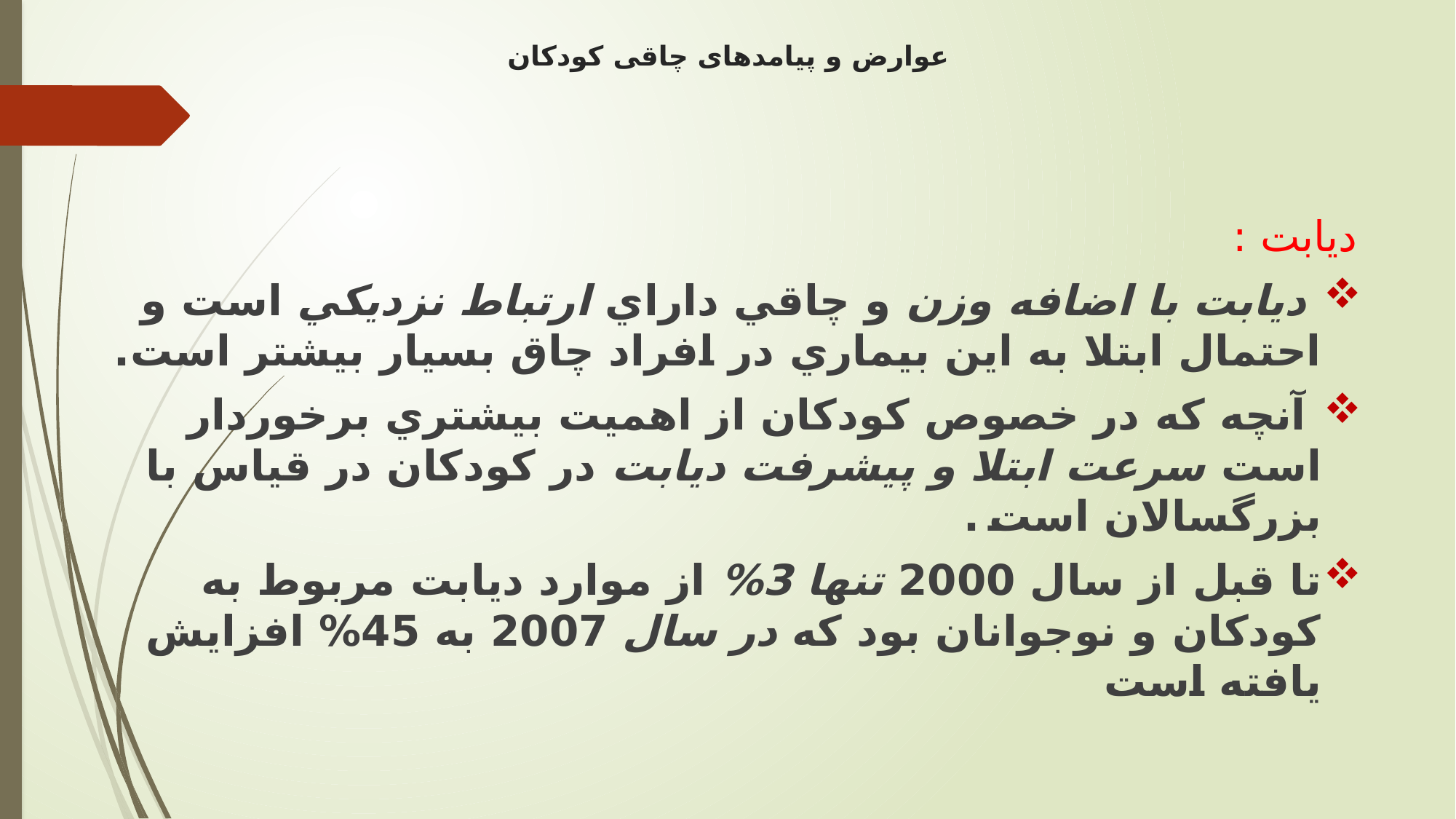

# عوارض و پیامدهای چاقی کودکان

دیابت :
 دیابت با اضافه وزن و چاقي داراي ارتباط نزديكي است و احتمال ابتلا به اين بيماري در افراد چاق بسيار بيشتر است.
 آنچه كه در خصوص كودكان از اهميت بيشتري برخوردار است سرعت ابتلا و پيشرفت ديابت در كودكان در قياس با بزرگسالان است .
تا قبل از سال 2000 تنها 3% از موارد ديابت مربوط به كودكان و نوجوانان بود که در سال 2007 به 45% افزايش یافته است